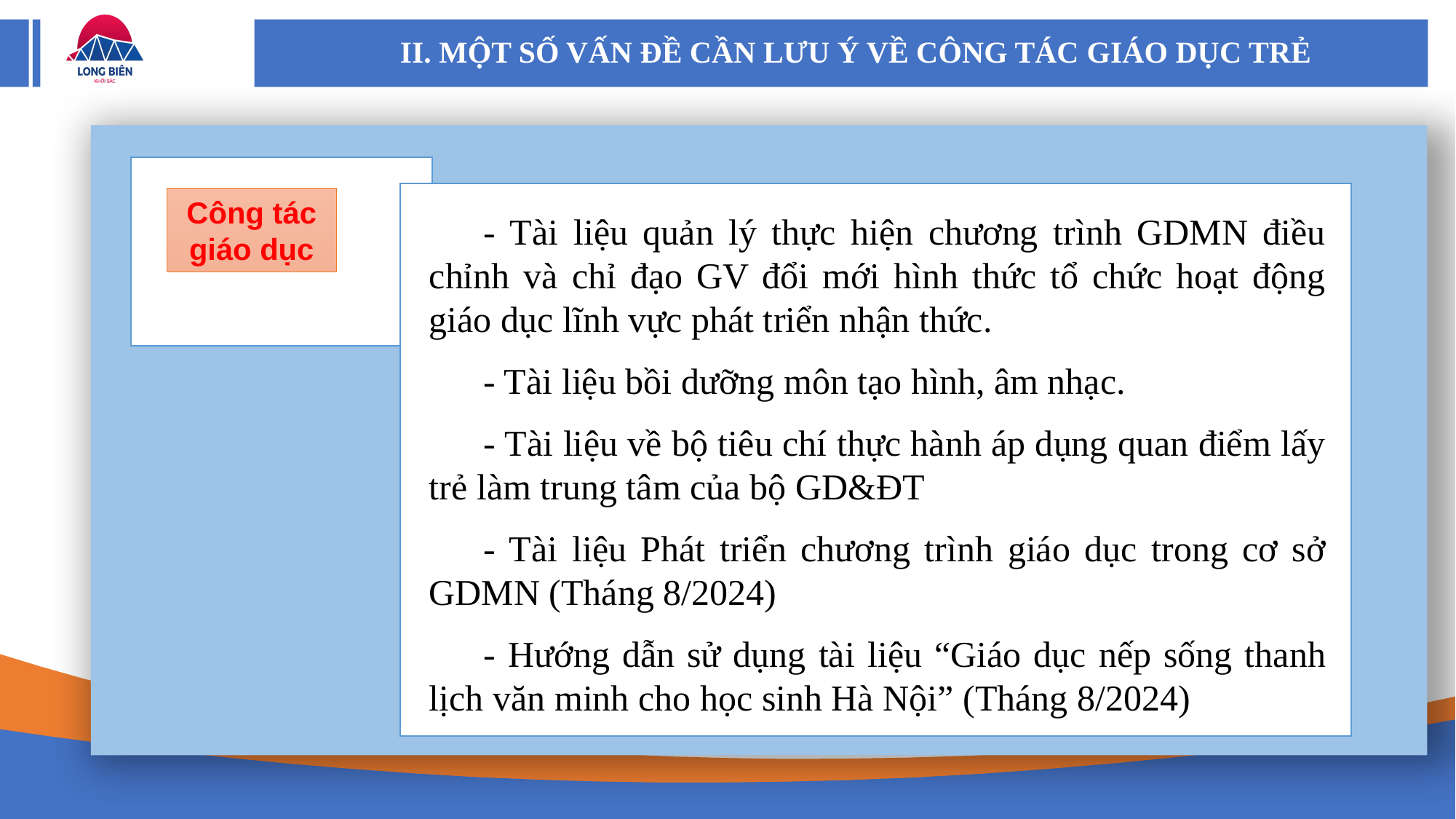

II. MỘT SỐ VẤN ĐỀ CẦN LƯU Ý VỀ CÔNG TÁC GIÁO DỤC TRẺ

Công tác giáo dục
- Tài liệu quản lý thực hiện chương trình GDMN điều chỉnh và chỉ đạo GV đổi mới hình thức tổ chức hoạt động giáo dục lĩnh vực phát triển nhận thức.
- Tài liệu bồi dưỡng môn tạo hình, âm nhạc.
- Tài liệu về bộ tiêu chí thực hành áp dụng quan điểm lấy trẻ làm trung tâm của bộ GD&ĐT
- Tài liệu Phát triển chương trình giáo dục trong cơ sở GDMN (Tháng 8/2024)
- Hướng dẫn sử dụng tài liệu “Giáo dục nếp sống thanh lịch văn minh cho học sinh Hà Nội” (Tháng 8/2024)